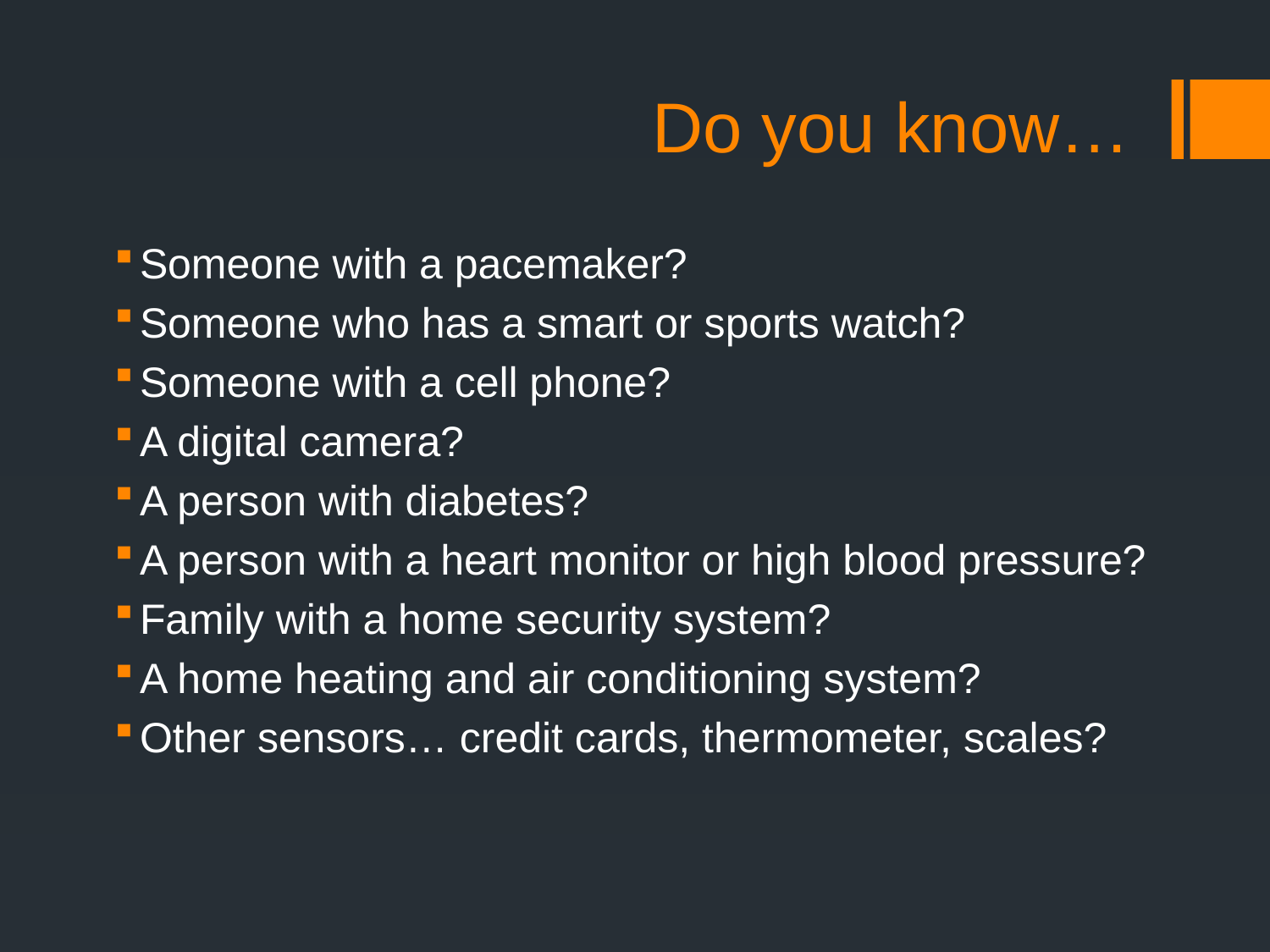

# Do you know…
Someone with a pacemaker?
Someone who has a smart or sports watch?
Someone with a cell phone?
A digital camera?
A person with diabetes?
A person with a heart monitor or high blood pressure?
Family with a home security system?
A home heating and air conditioning system?
Other sensors… credit cards, thermometer, scales?